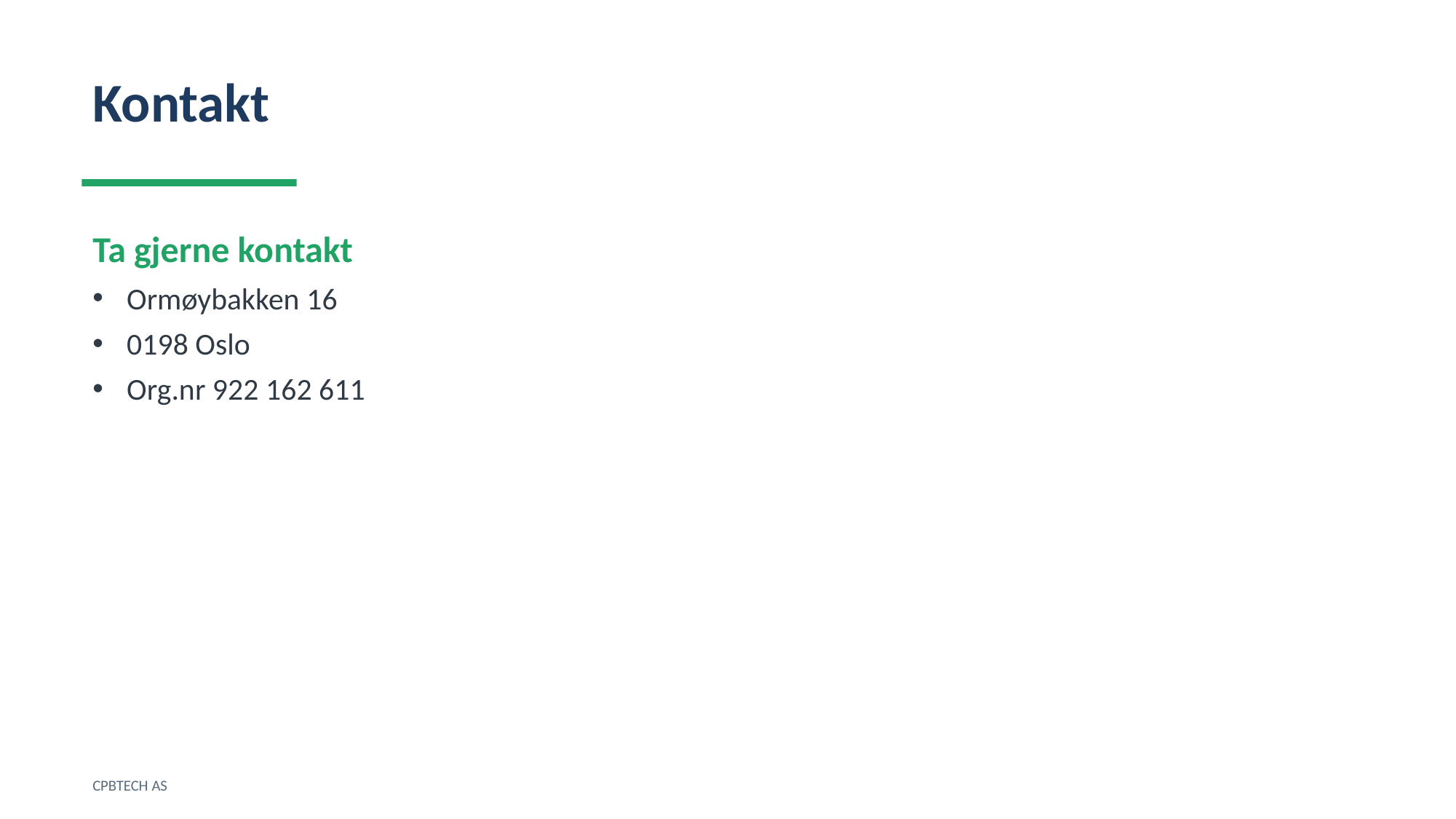

Kontakt

Ta gjerne kontakt
Ormøybakken 16
0198 Oslo
Org.nr 922 162 611
CPBTECH AS